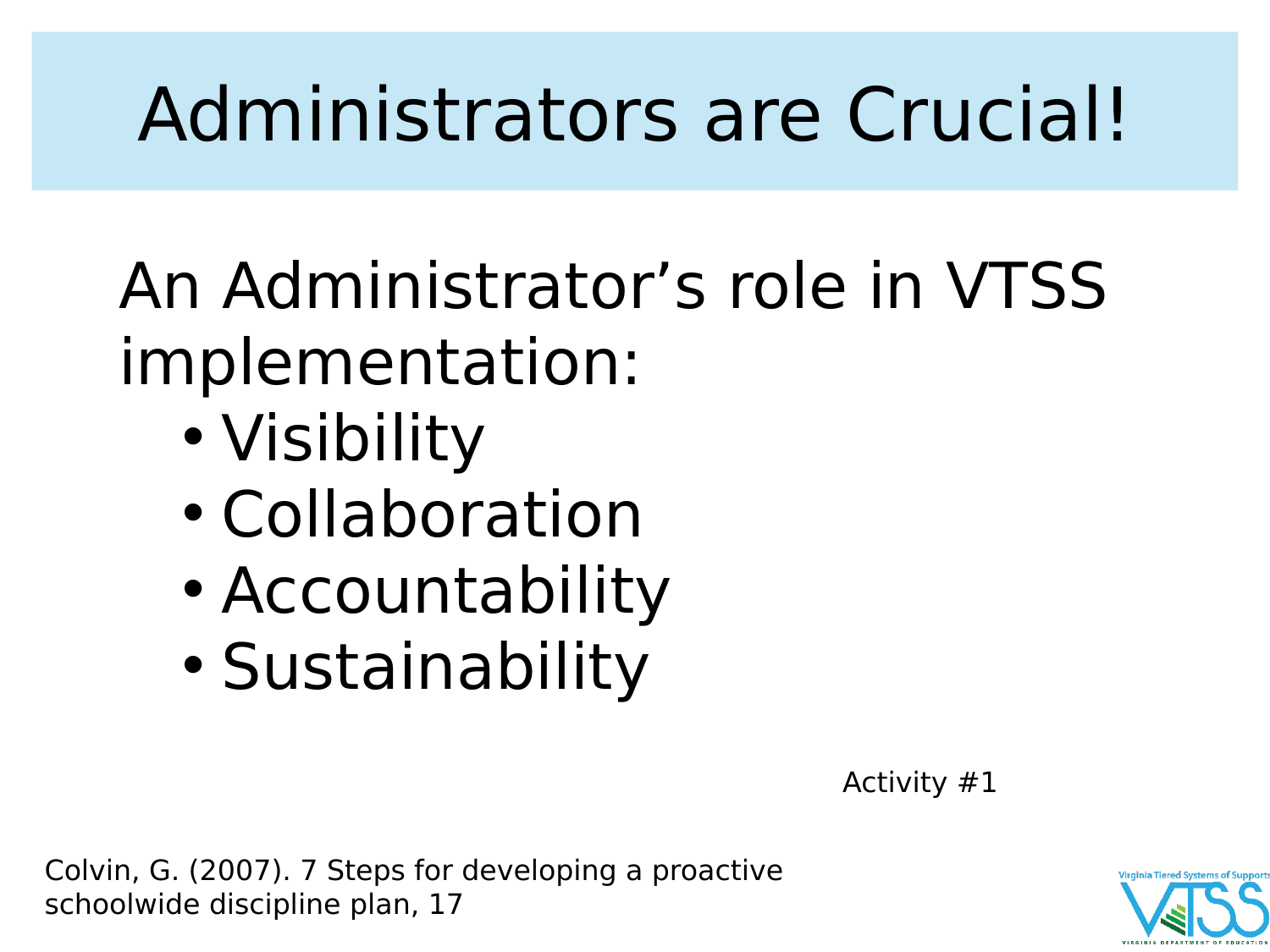

# Administrators are Crucial!
An Administrator’s role in VTSS implementation:
Visibility
Collaboration
Accountability
Sustainability
Activity #1
Colvin, G. (2007). 7 Steps for developing a proactive schoolwide discipline plan, 17